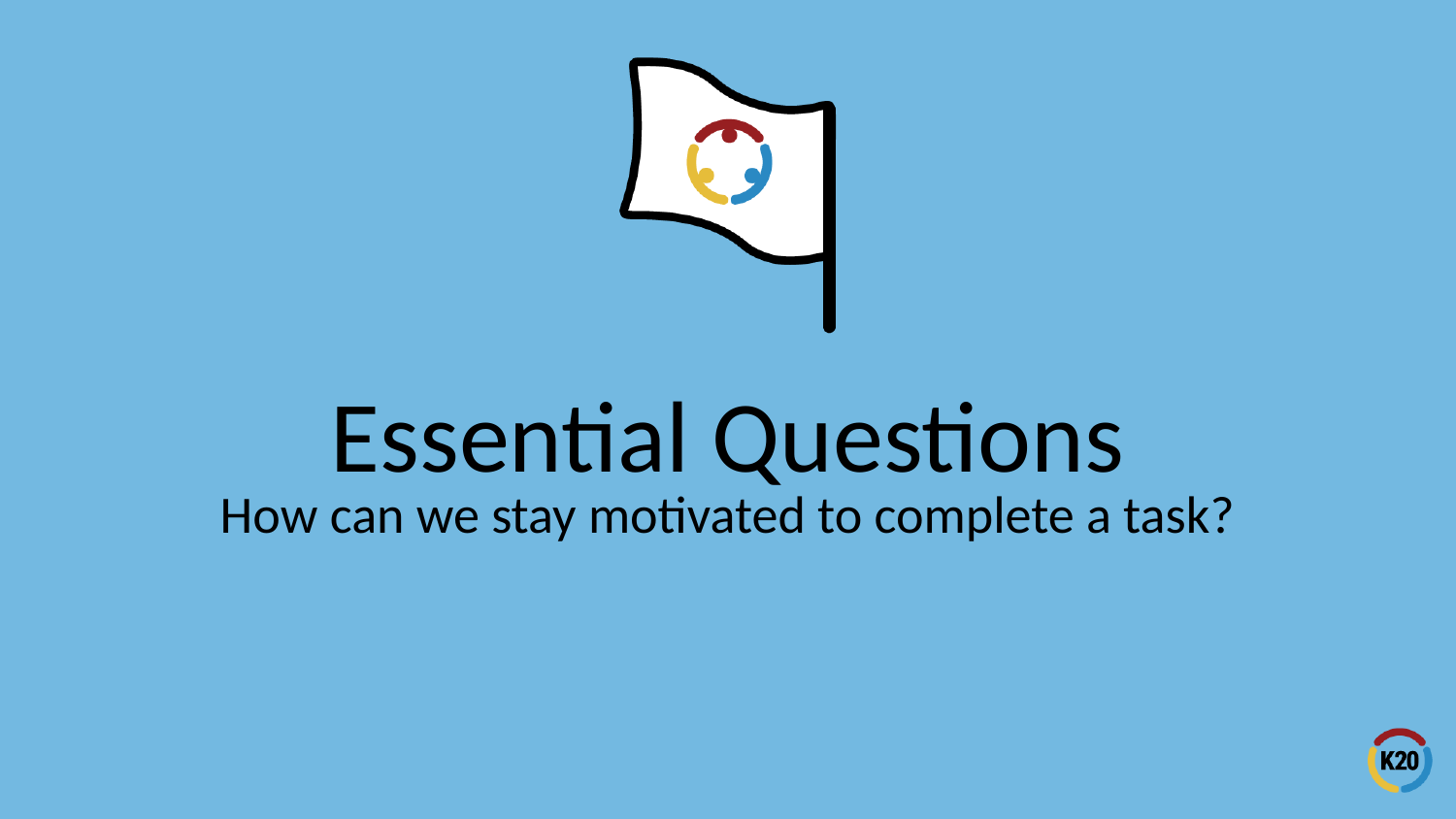

# Essential Questions
How can we stay motivated to complete a task?